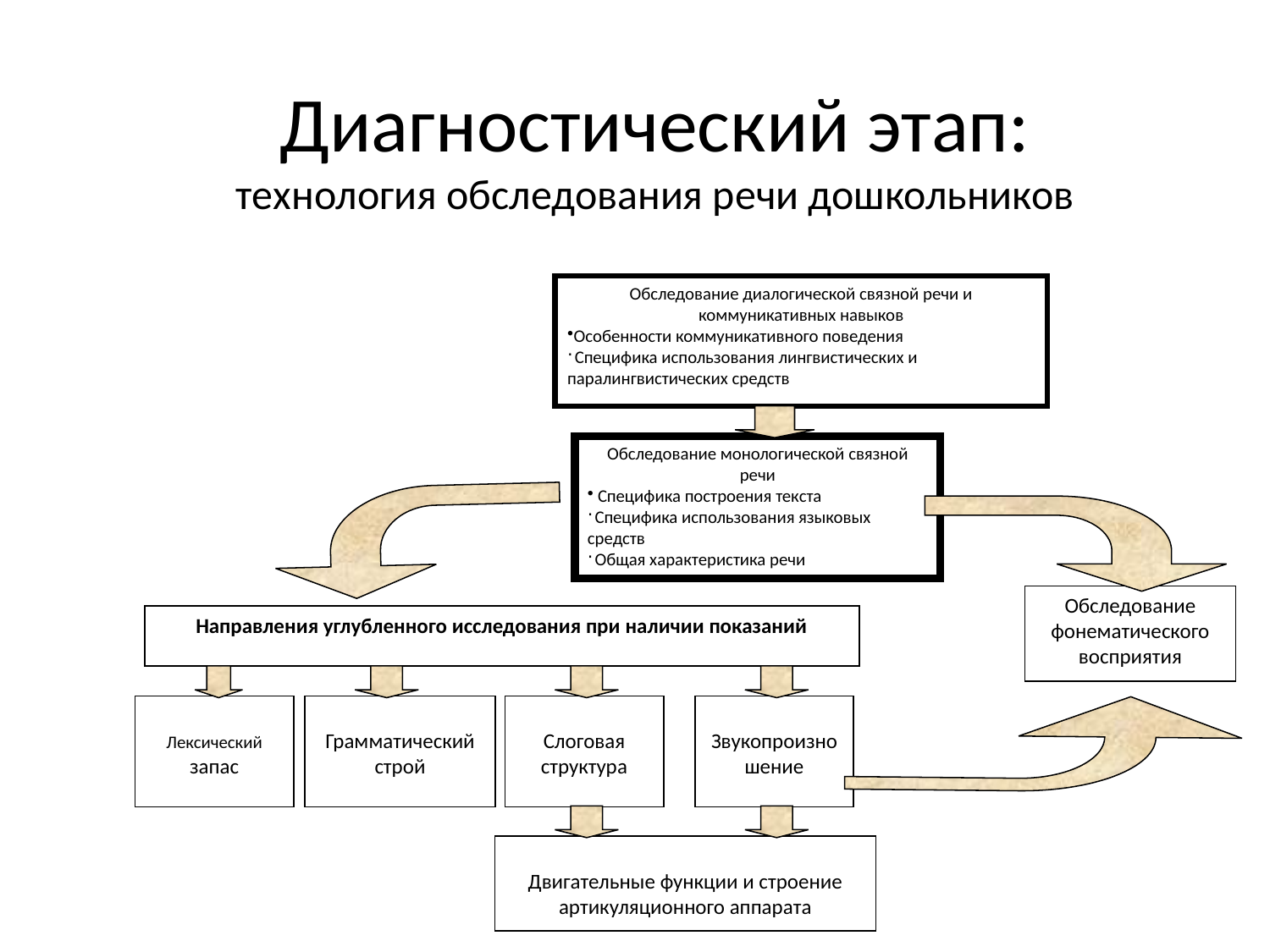

# Диагностический этап: технология обследования речи дошкольников

Обследование диалогической связной речи и коммуникативных навыков
Особенности коммуникативного поведения
Специфика использования лингвистических и паралингвистических средств

Обследование монологической связной речи
 Специфика построения текста
Специфика использования языковых средств
Общая характеристика речи

Обследование фонематического восприятия
Направления углубленного исследования при наличии показаний

Лексический запас

Грамматический строй

Слоговая структура

Звукопроизношение

Двигательные функции и строение артикуляционного аппарата